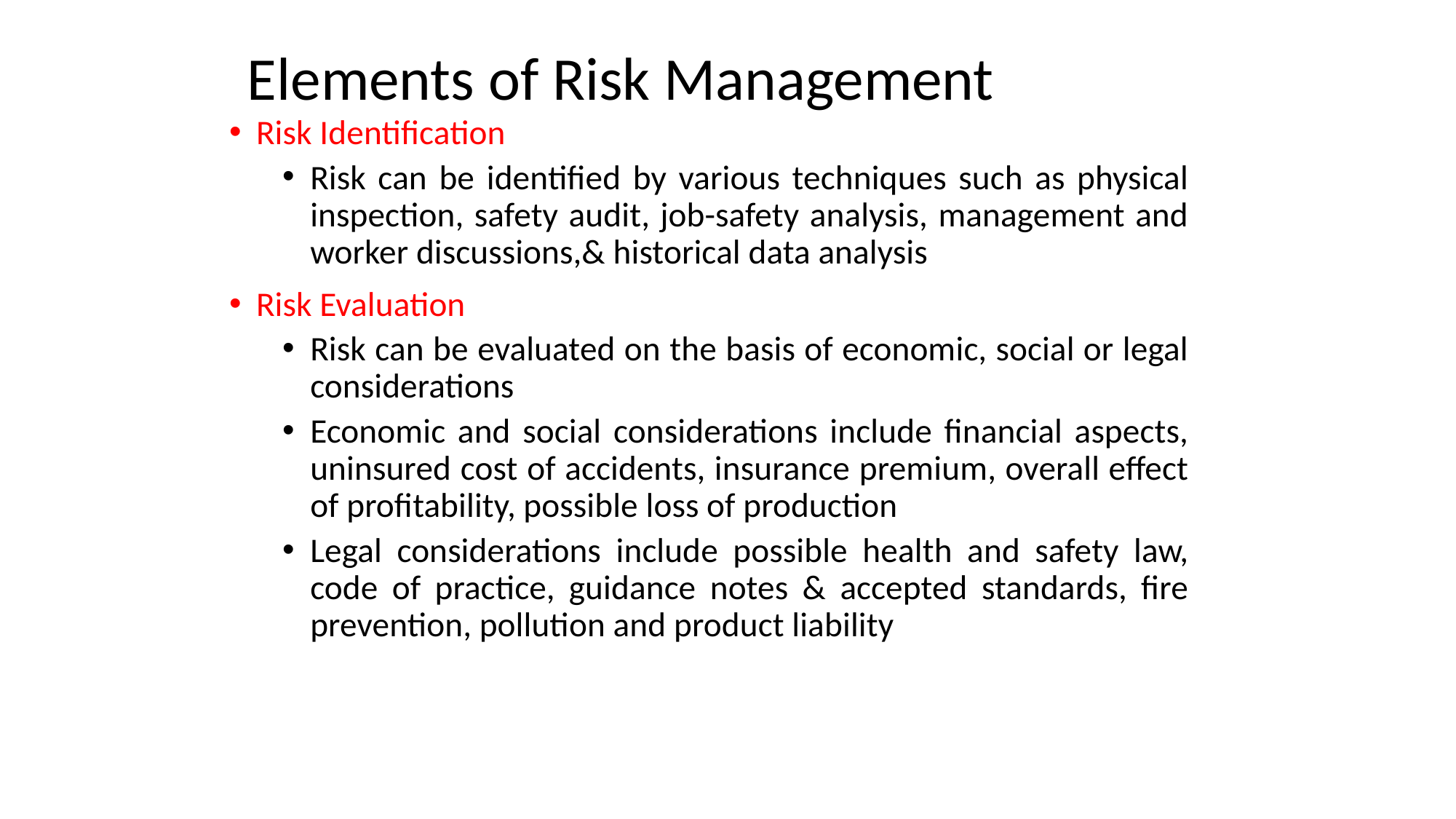

# Elements of Risk Management
Risk Identification
Risk can be identified by various techniques such as physical inspection, safety audit, job-safety analysis, management and worker discussions,& historical data analysis
Risk Evaluation
Risk can be evaluated on the basis of economic, social or legal considerations
Economic and social considerations include financial aspects, uninsured cost of accidents, insurance premium, overall effect of profitability, possible loss of production
Legal considerations include possible health and safety law, code of practice, guidance notes & accepted standards, fire prevention, pollution and product liability